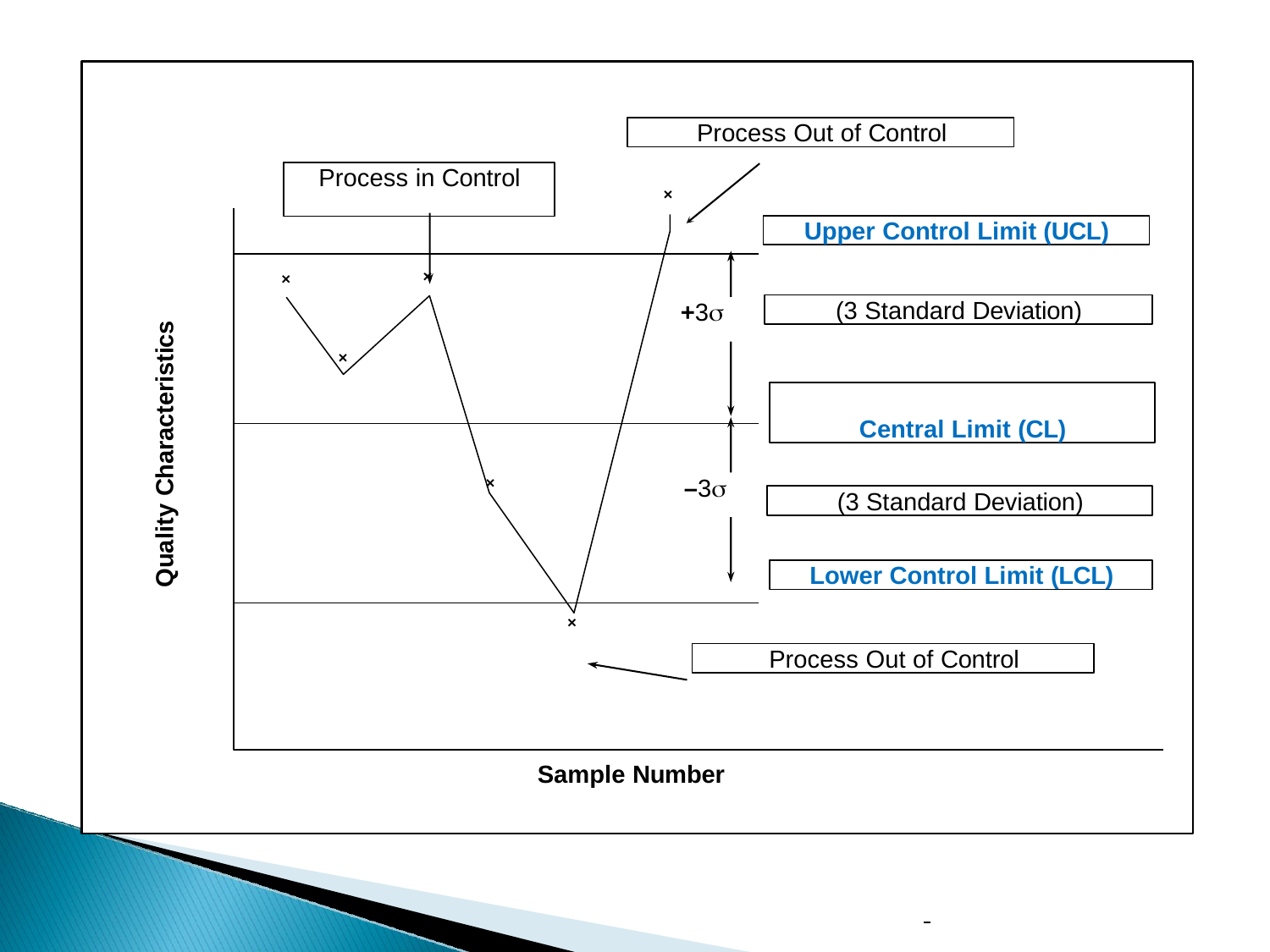

Process Out of Control
Process in Control

×

Upper Control Limit (UCL)
×
×
(3 Standard Deviation)
+3σ
Quality Characteristics
×

Central Limit (CL)

–3σ
×
(3 Standard Deviation)
Lower Control Limit (LCL)
×
Process Out of Control
Sample Number